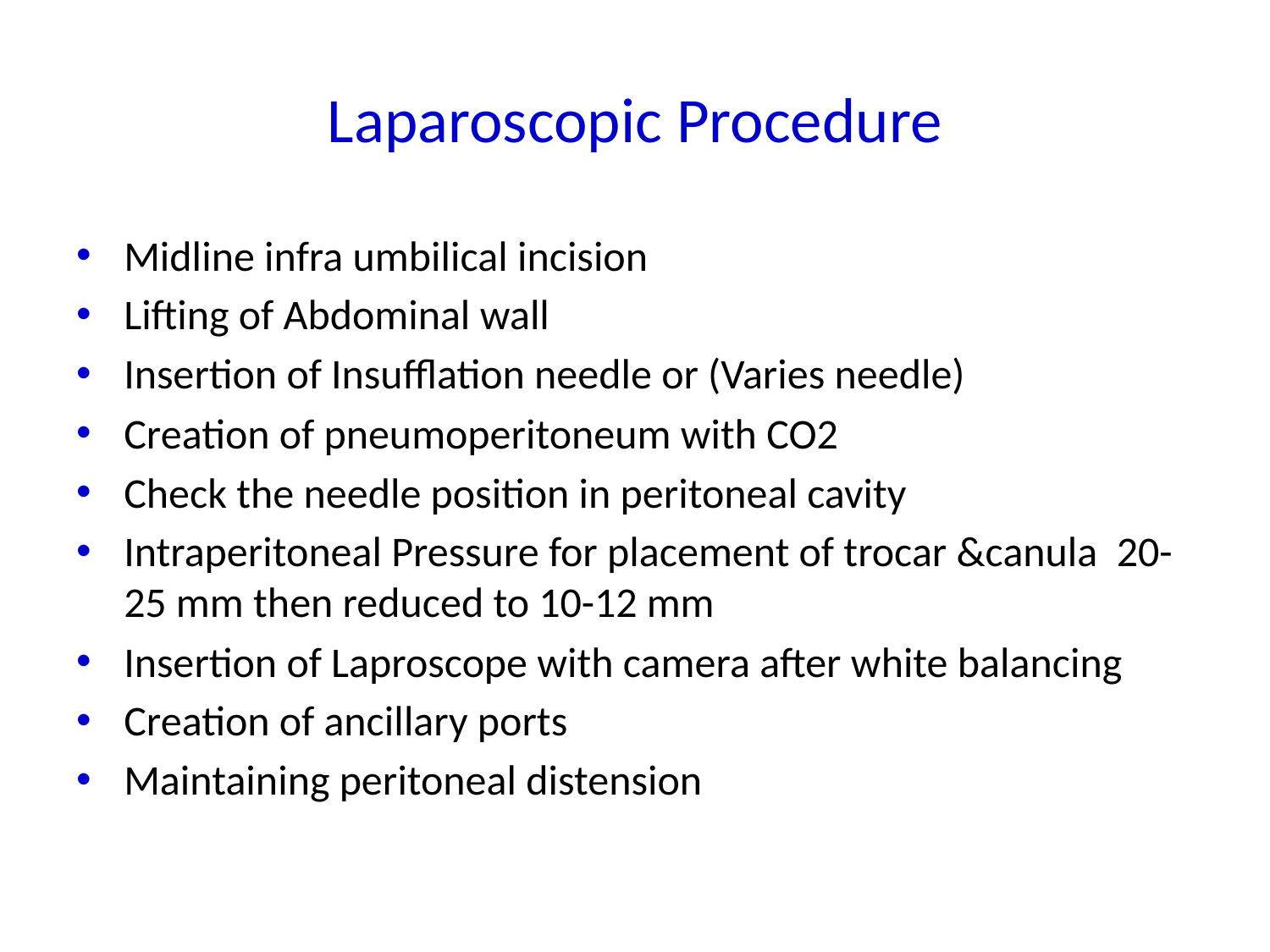

# Laparoscopic Procedure
Midline infra umbilical incision
Lifting of Abdominal wall
Insertion of Insufflation needle or (Varies needle)
Creation of pneumoperitoneum with CO2
Check the needle position in peritoneal cavity
Intraperitoneal Pressure for placement of trocar &canula  20-25 mm then reduced to 10-12 mm
Insertion of Laproscope with camera after white balancing
Creation of ancillary ports
Maintaining peritoneal distension